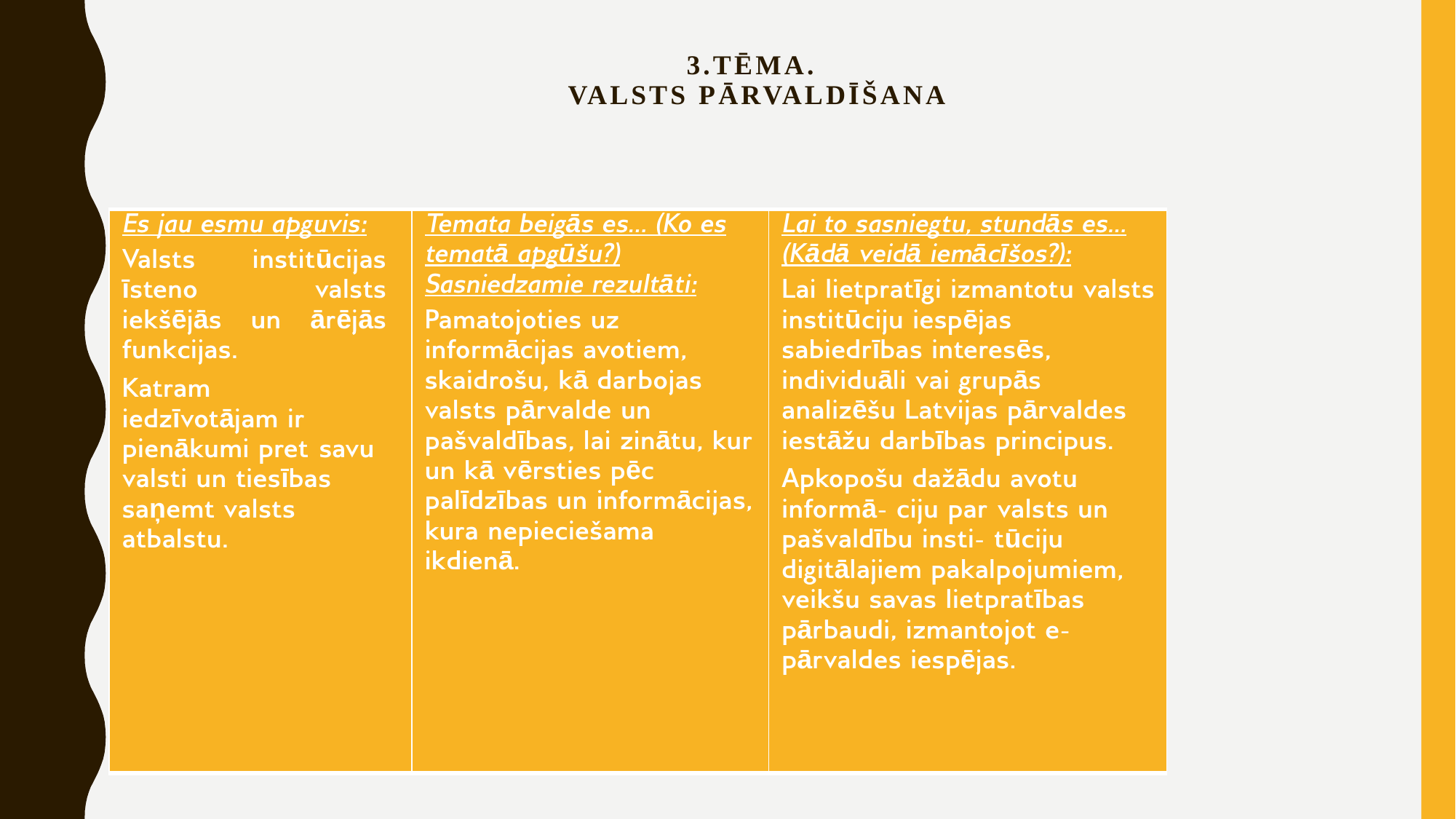

# 3.tēma. Valsts pārvaldīšana
| Es jau esmu apguvis: Valsts institūcijas īsteno valsts iekšējās un ārējās funkcijas. Katram iedzīvotājam ir pienākumi pret savu valsti un tiesības saņemt valsts atbalstu. | Temata beigās es... (Ko es tematā apgūšu?) Sasniedzamie rezultāti: Pamatojoties uz informācijas avotiem, skaidrošu, kā darbojas valsts pārvalde un pašvaldības, lai zinātu, kur un kā vērsties pēc palīdzības un informācijas, kura nepieciešama ikdienā. | Lai to sasniegtu, stundās es... (Kādā veidā iemācīšos?): Lai lietpratīgi izmantotu valsts institūciju iespējas sabiedrības interesēs, individuāli vai grupās analizēšu Latvijas pārvaldes iestāžu darbības principus. Apkopošu dažādu avotu informā- ciju par valsts un pašvaldību insti- tūciju digitālajiem pakalpojumiem, veikšu savas lietpratības pārbaudi, izmantojot e-pārvaldes iespējas. |
| --- | --- | --- |